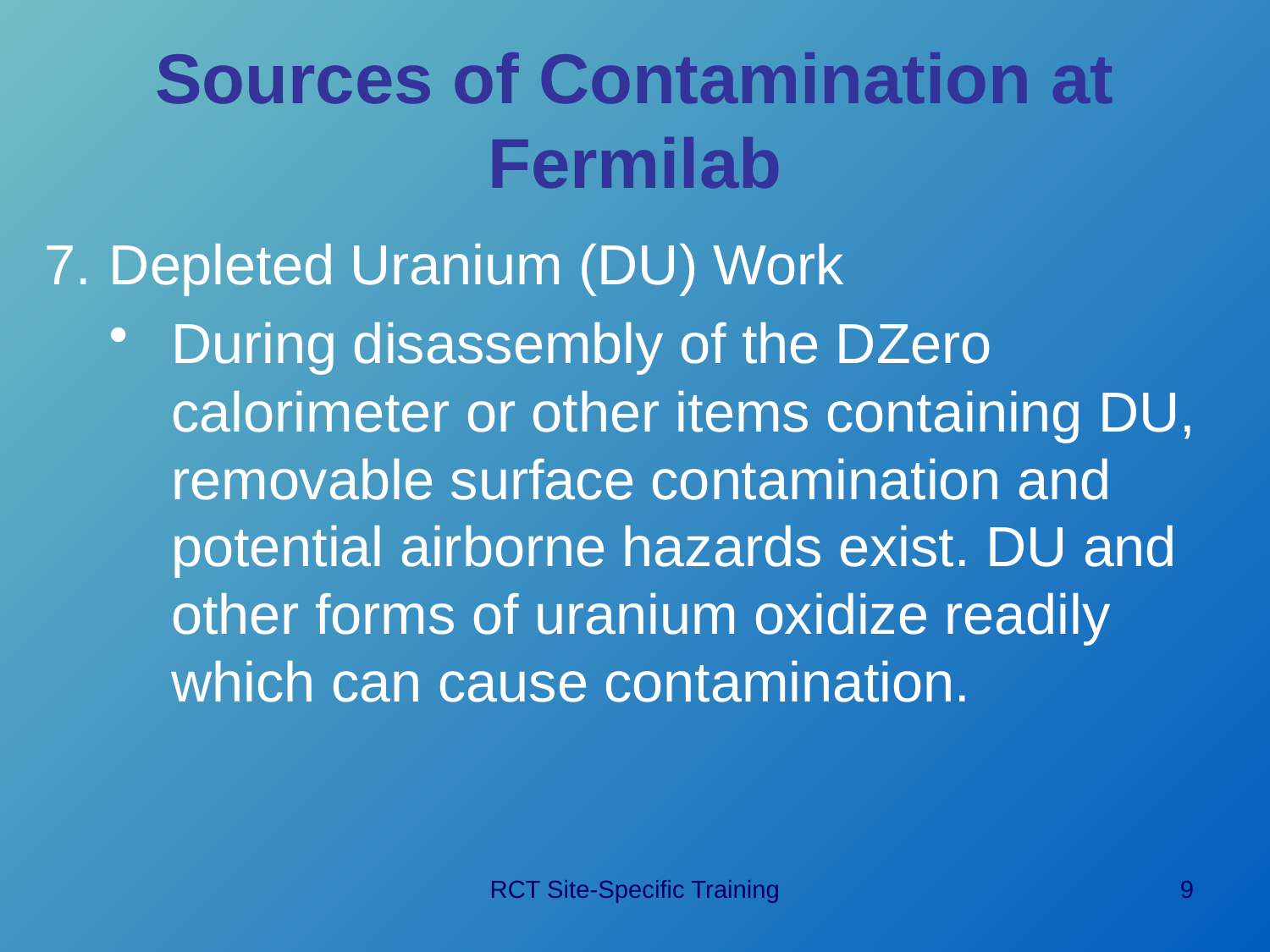

# Sources of Contamination at Fermilab
Depleted Uranium (DU) Work
During disassembly of the DZero calorimeter or other items containing DU, removable surface contamination and potential airborne hazards exist. DU and other forms of uranium oxidize readily which can cause contamination.
RCT Site-Specific Training
9